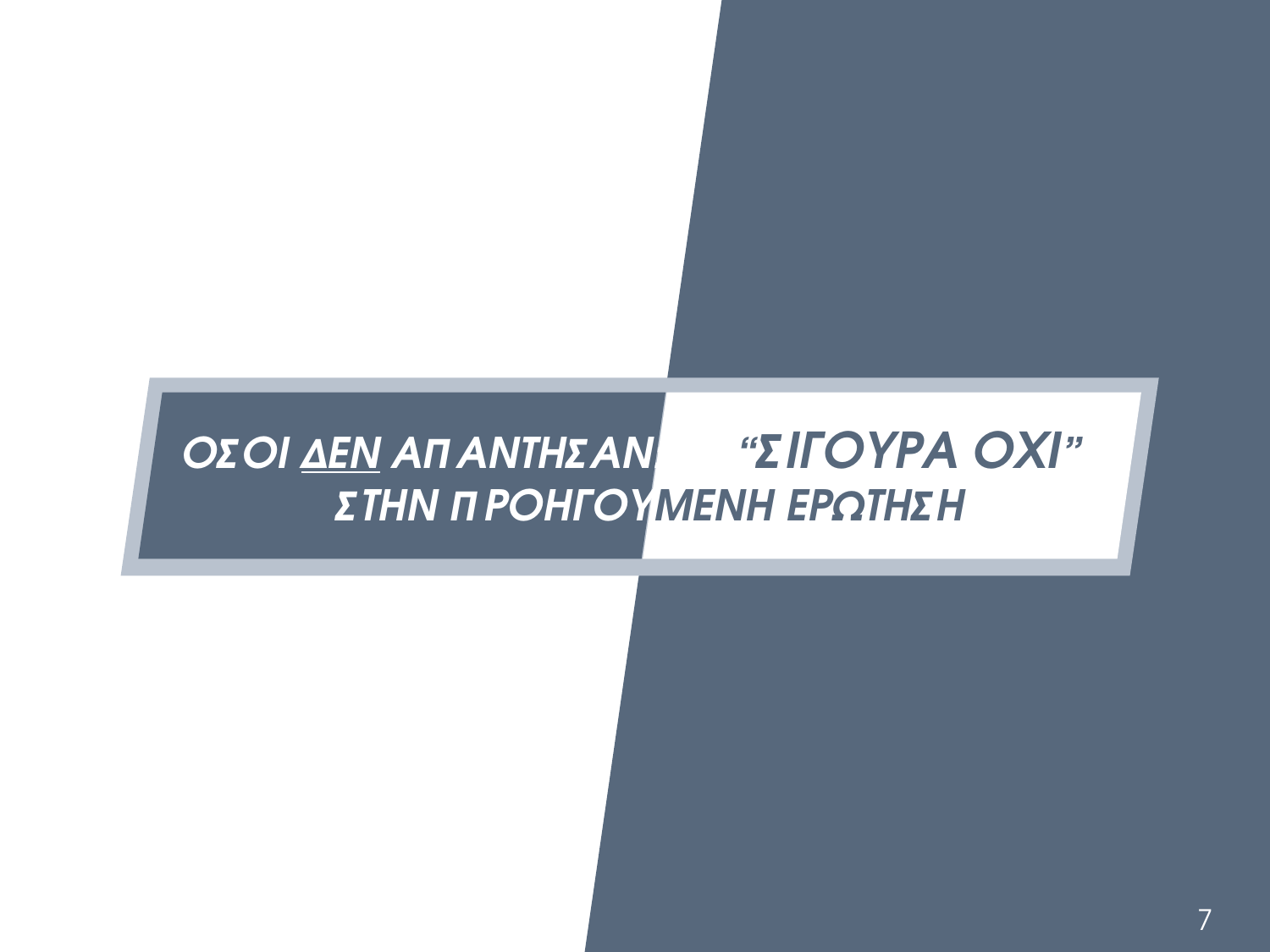

ΟΣΟΙ ΔΕΝ ΑΠΑΝΤΗΣΑΝ:      “ΣΙΓΟΥΡΑ ΟΧΙ”
             ΣΤΗΝ ΠΡΟΗΓΟΥΜΕΝΗ ΕΡΩΤΗΣΗ
7